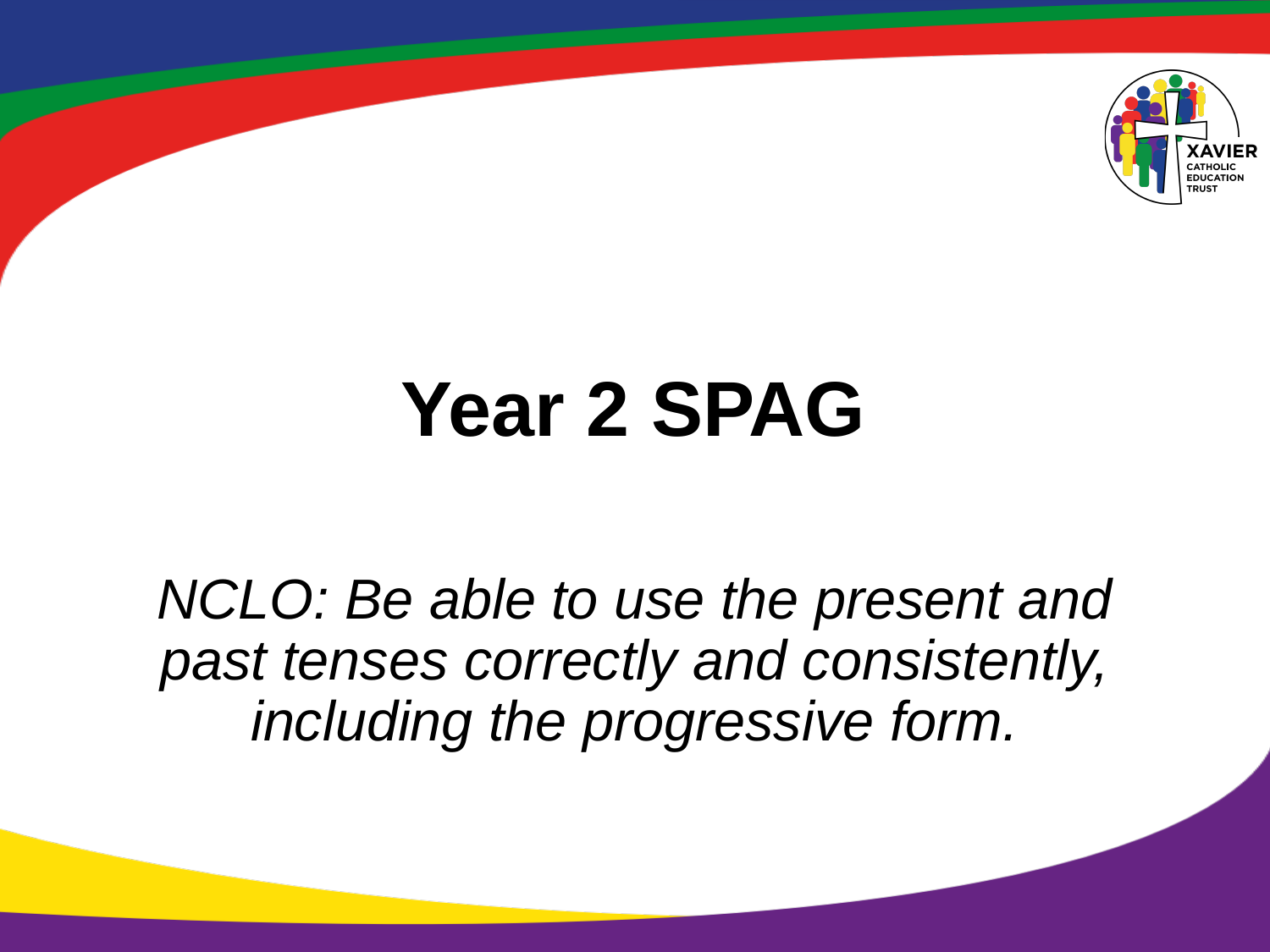

# Year 2 SPAG
NCLO: Be able to use the present and past tenses correctly and consistently, including the progressive form.